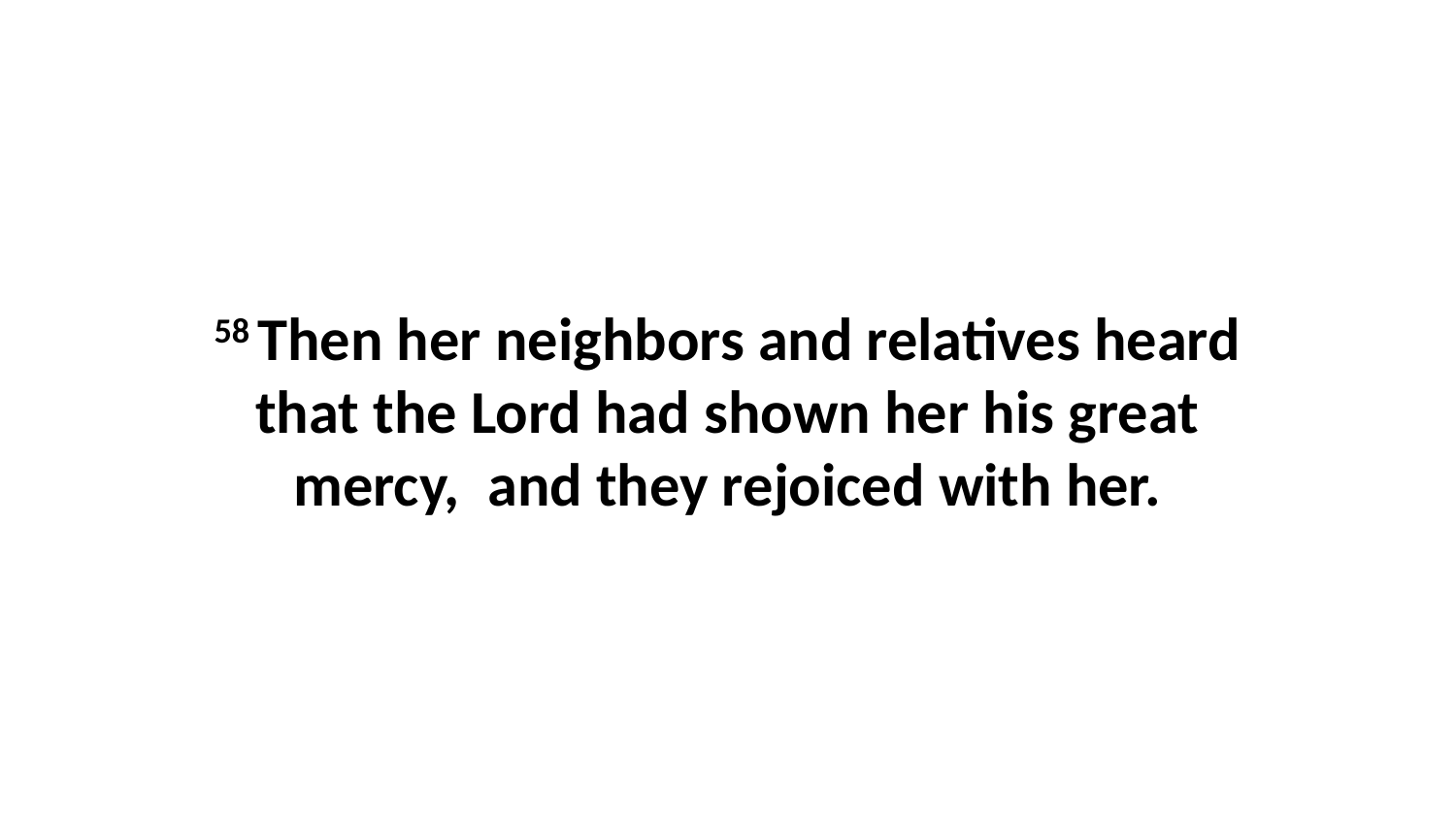

58 Then her neighbors and relatives heard that the Lord had shown her his great mercy,  and they rejoiced with her.